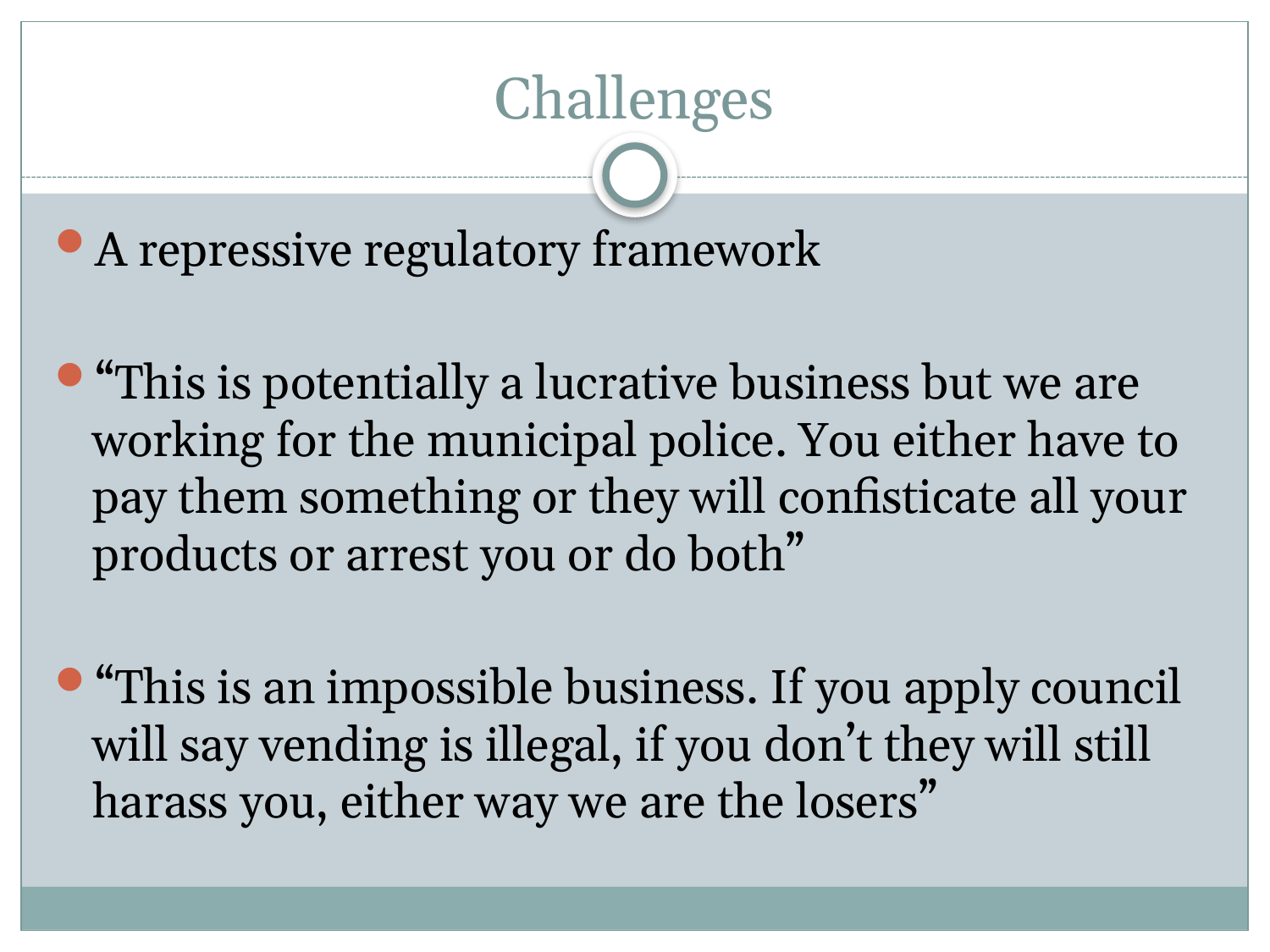

# Challenges
A repressive regulatory framework

“This is potentially a lucrative business but we are working for the municipal police. You either have to pay them something or they will confisticate all your products or arrest you or do both”

“This is an impossible business. If you apply council will say vending is illegal, if you don’t they will still harass you, either way we are the losers”